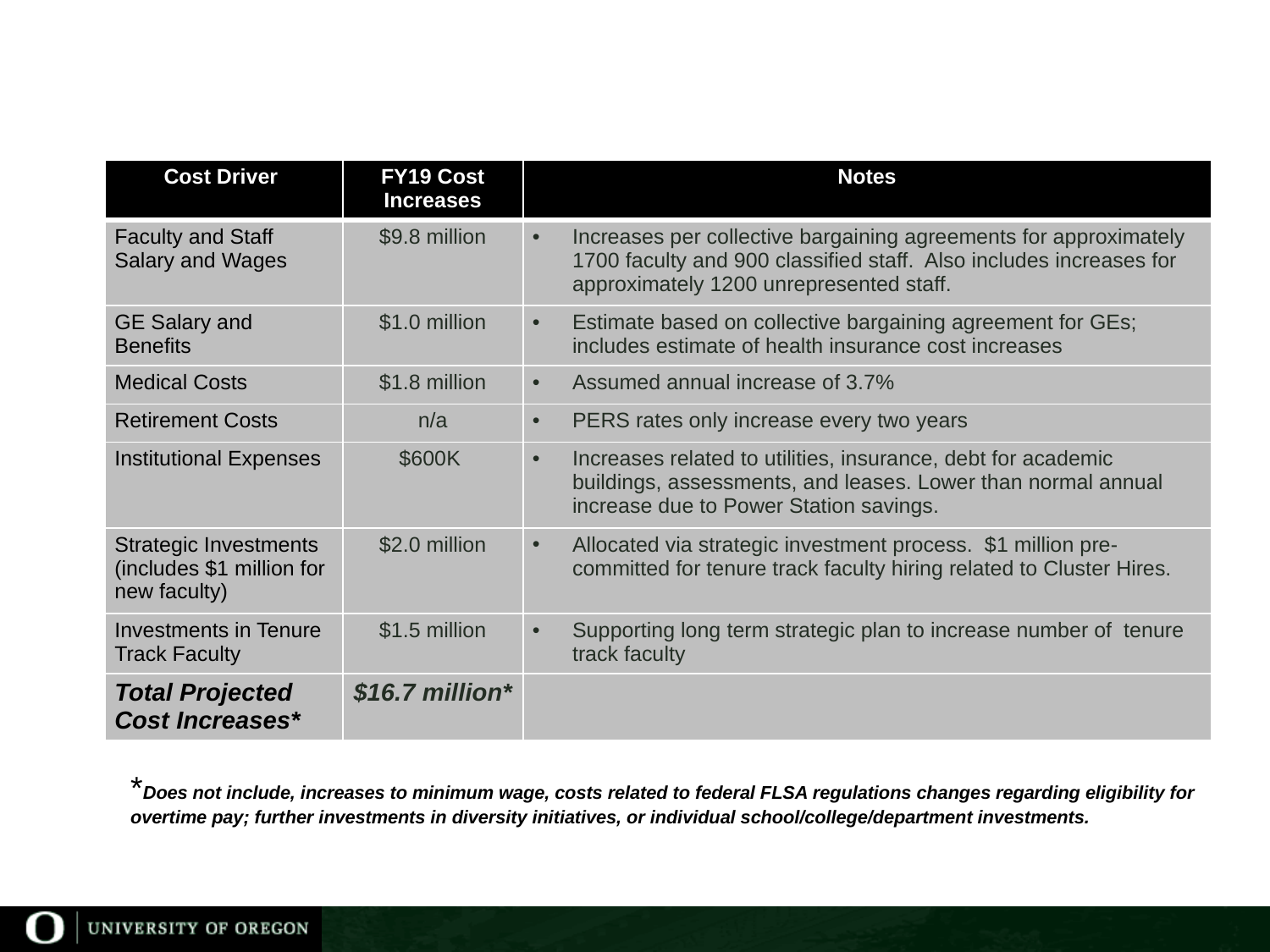

| Cost Driver | FY19 Cost Increases | Notes |
| --- | --- | --- |
| Faculty and Staff Salary and Wages | $9.8 million | Increases per collective bargaining agreements for approximately 1700 faculty and 900 classified staff. Also includes increases for approximately 1200 unrepresented staff. |
| GE Salary and Benefits | $1.0 million | Estimate based on collective bargaining agreement for GEs; includes estimate of health insurance cost increases |
| Medical Costs | $1.8 million | Assumed annual increase of 3.7% |
| Retirement Costs | n/a | PERS rates only increase every two years |
| Institutional Expenses | $600K | Increases related to utilities, insurance, debt for academic buildings, assessments, and leases. Lower than normal annual increase due to Power Station savings. |
| Strategic Investments (includes $1 million for new faculty) | $2.0 million | Allocated via strategic investment process. $1 million pre-committed for tenure track faculty hiring related to Cluster Hires. |
| Investments in Tenure Track Faculty | $1.5 million | Supporting long term strategic plan to increase number of tenure track faculty |
| Total Projected Cost Increases\* | $16.7 million\* |  |
*Does not include, increases to minimum wage, costs related to federal FLSA regulations changes regarding eligibility for overtime pay; further investments in diversity initiatives, or individual school/college/department investments.